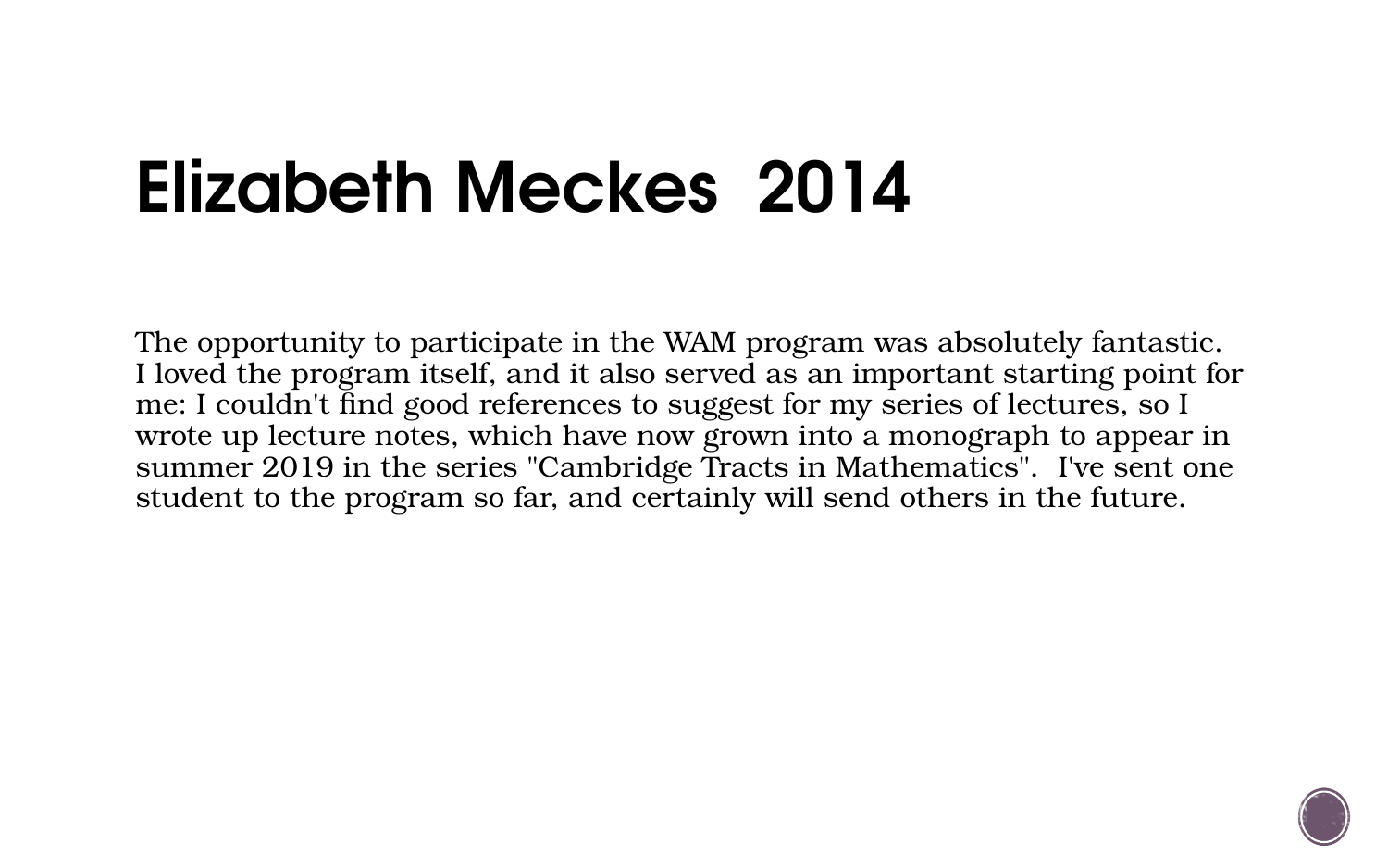

# Elizabeth Meckes  2014

The opportunity to participate in the WAM program was absolutely fantastic.  I loved the program itself, and it also served as an important starting point for me: I couldn't find good references to suggest for my series of lectures, so I wrote up lecture notes, which have now grown into a monograph to appear in summer 2019 in the series "Cambridge Tracts in Mathematics".  I've sent one student to the program so far, and certainly will send others in the future.